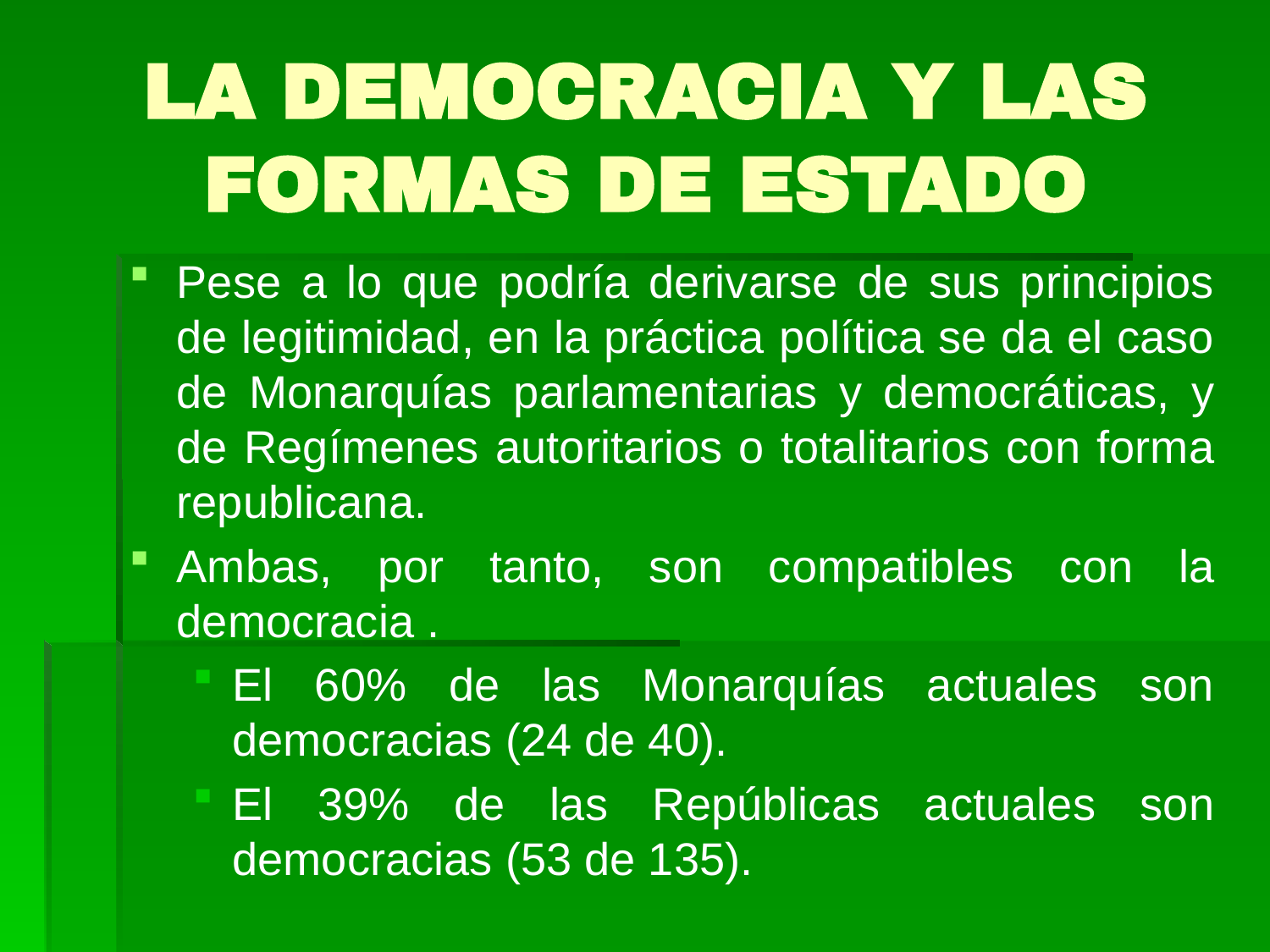

# LA DEMOCRACIA Y LAS FORMAS DE ESTADO
Pese a lo que podría derivarse de sus principios de legitimidad, en la práctica política se da el caso de Monarquías parlamentarias y democráticas, y de Regímenes autoritarios o totalitarios con forma republicana.
Ambas, por tanto, son compatibles con la democracia .
El 60% de las Monarquías actuales son democracias (24 de 40).
El 39% de las Repúblicas actuales son democracias (53 de 135).